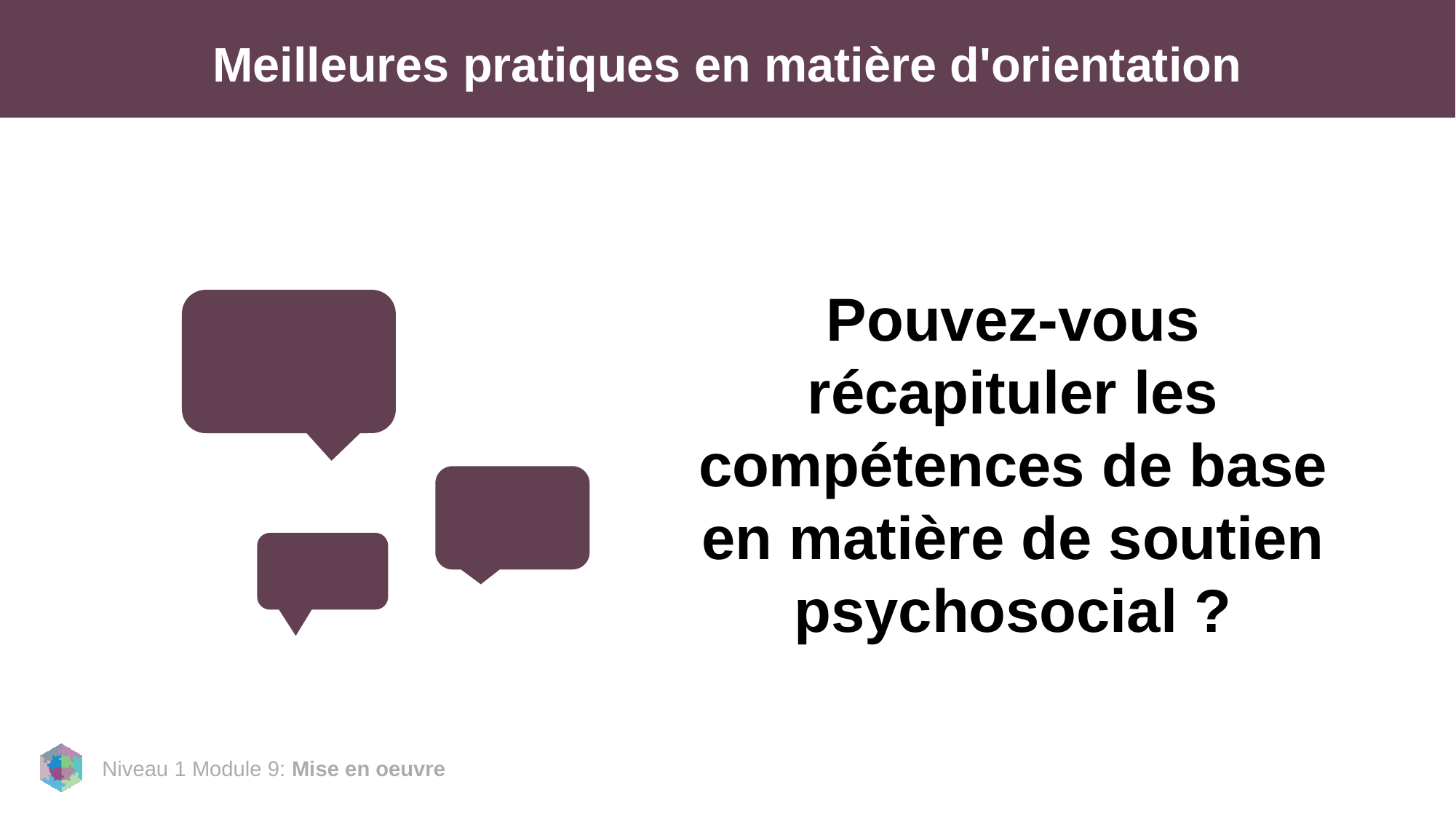

# Meilleures pratiques en matière d'orientation
Pouvez-vous récapituler les compétences de base en matière de soutien psychosocial ?